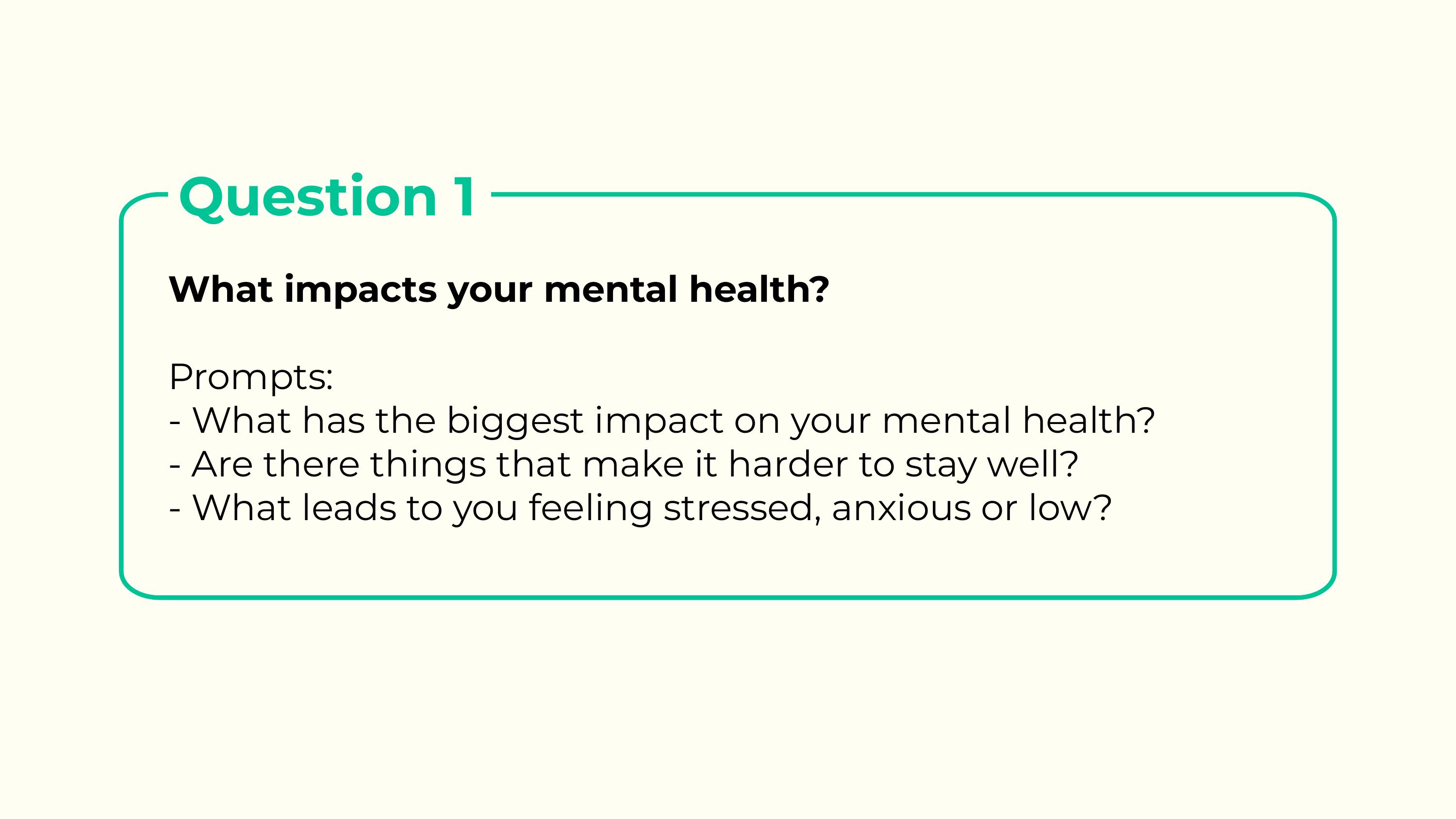

Question 1

What impacts your mental health?

Prompts:
- What has the biggest impact on your mental health?
- Are there things that make it harder to stay well?
- What leads to you feeling stressed, anxious or low?